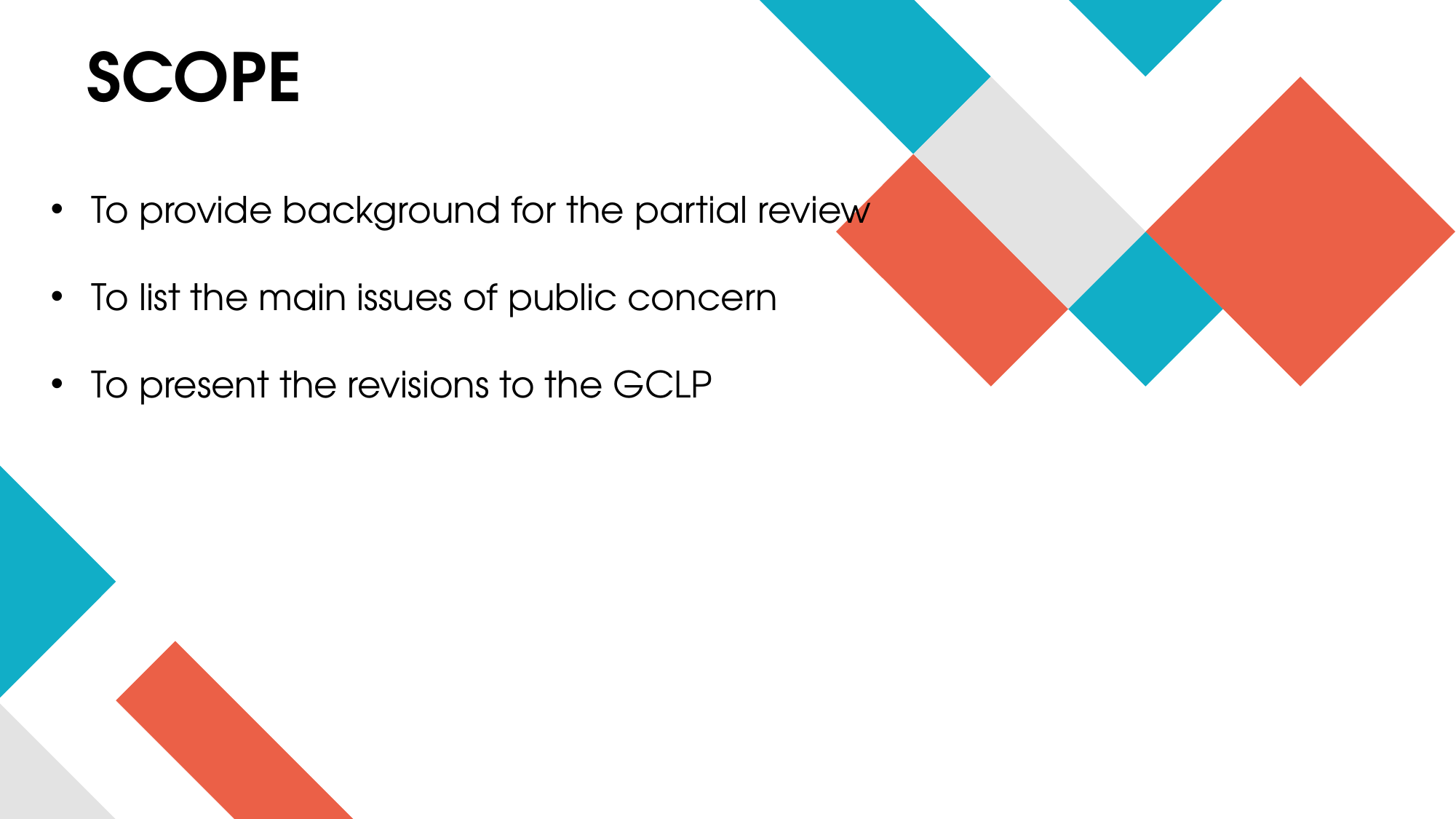

# SCOPE

To provide background for the partial review

To list the main issues of public concern

To present the revisions to the GCLP